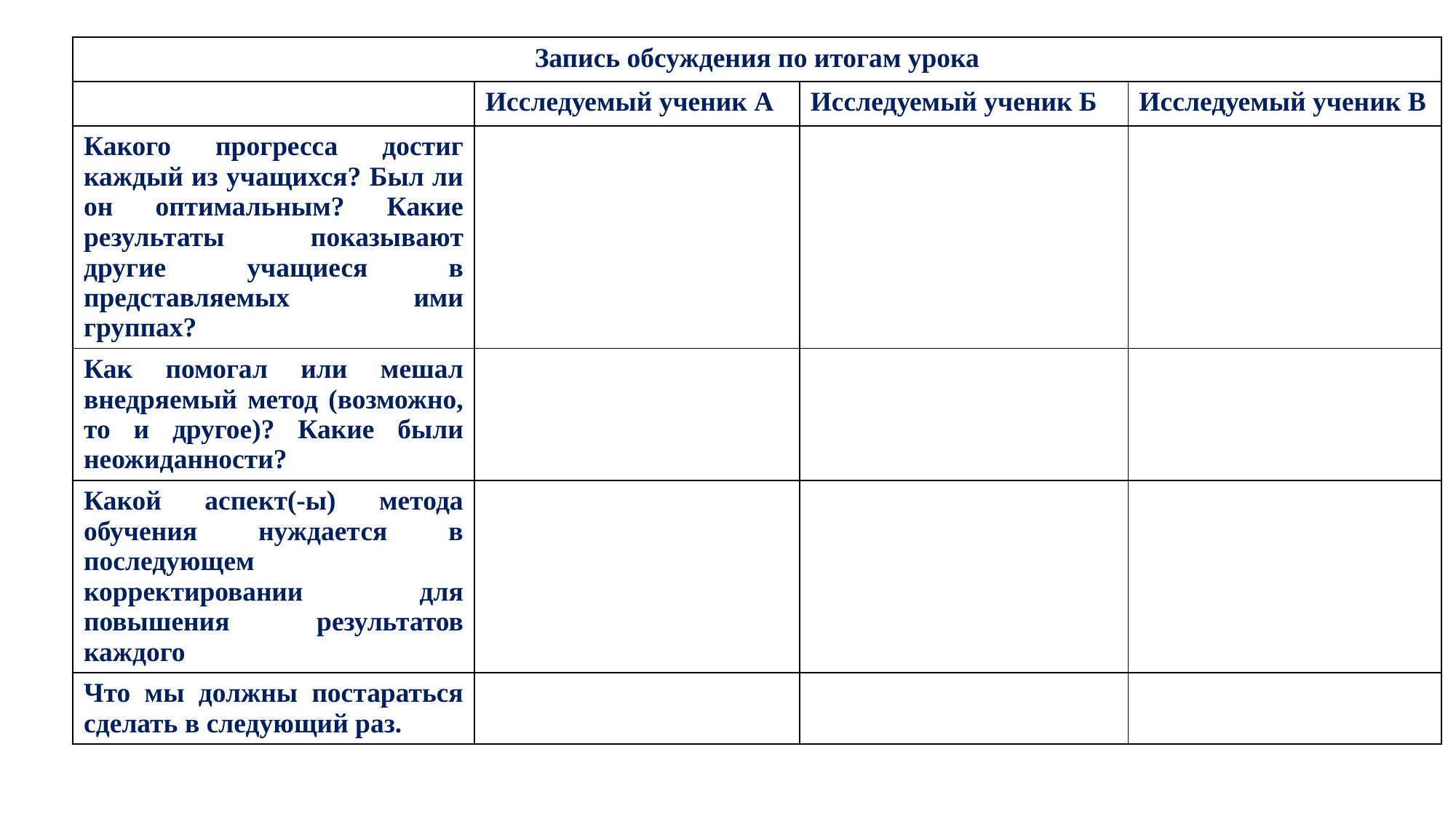

| Запись обсуждения по итогам урока |  |  |  |
| --- | --- | --- | --- |
|  | Исследуемый ученик А | Исследуемый ученик Б | Исследуемый ученик В |
| Какого прогресса достиг каждый из учащихся? Был ли он оптимальным? Какие результаты показывают другие учащиеся в представляемых ими группах? |  |  |  |
| Как помогал или мешал внедряемый метод (возможно, то и другое)? Какие были неожиданности? |  |  |  |
| Какой аспект(-ы) метода обучения нуждается в последующем корректировании для повышения результатов каждого |  |  |  |
| Что мы должны постараться сделать в следующий раз. |  |  |  |